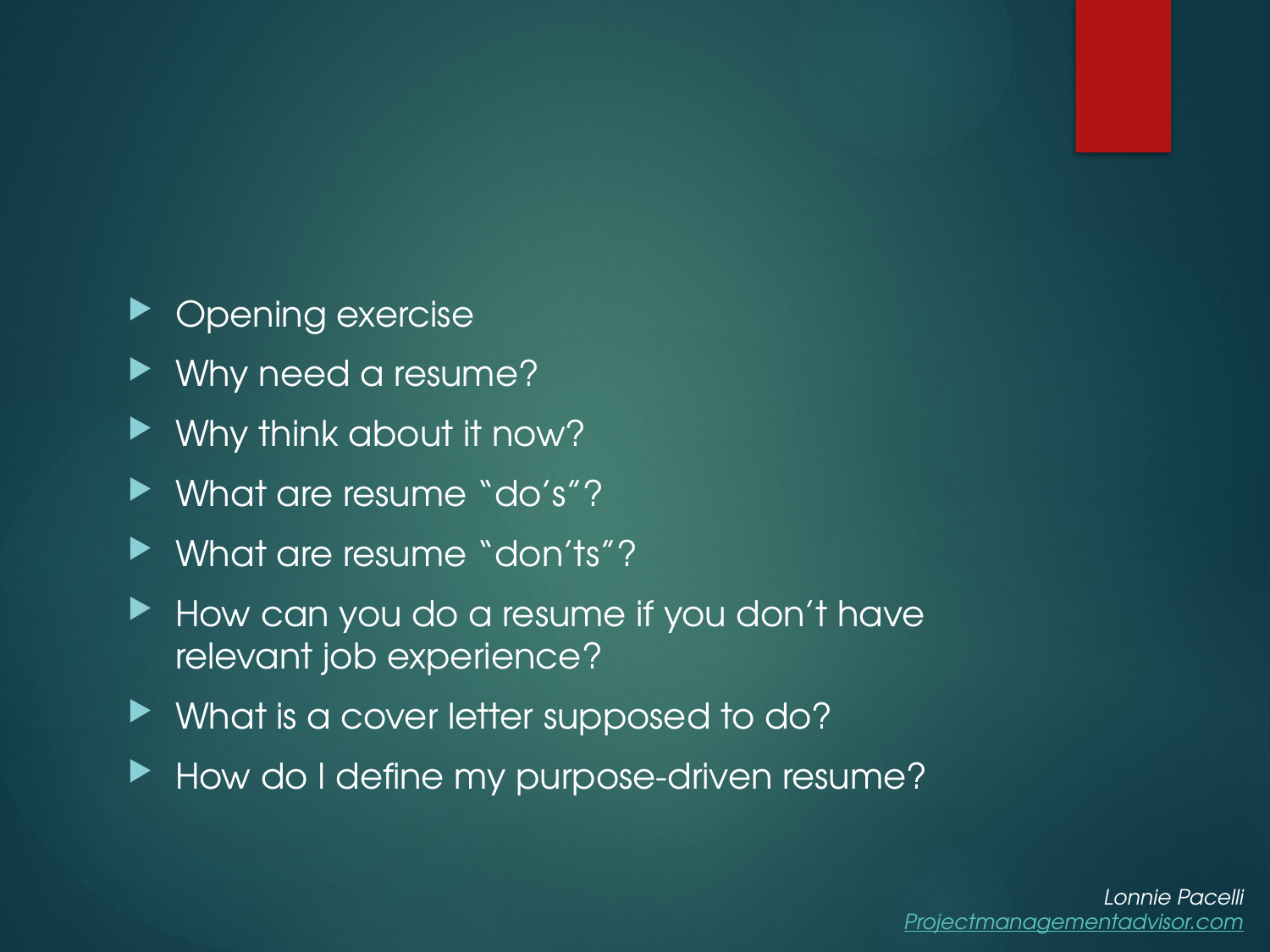

#
Opening exercise
Why need a resume?
Why think about it now?
What are resume “do’s”?
What are resume “don’ts”?
How can you do a resume if you don’t have relevant job experience?
What is a cover letter supposed to do?
How do I define my purpose-driven resume?

Lonnie Pacelli
Projectmanagementadvisor.com